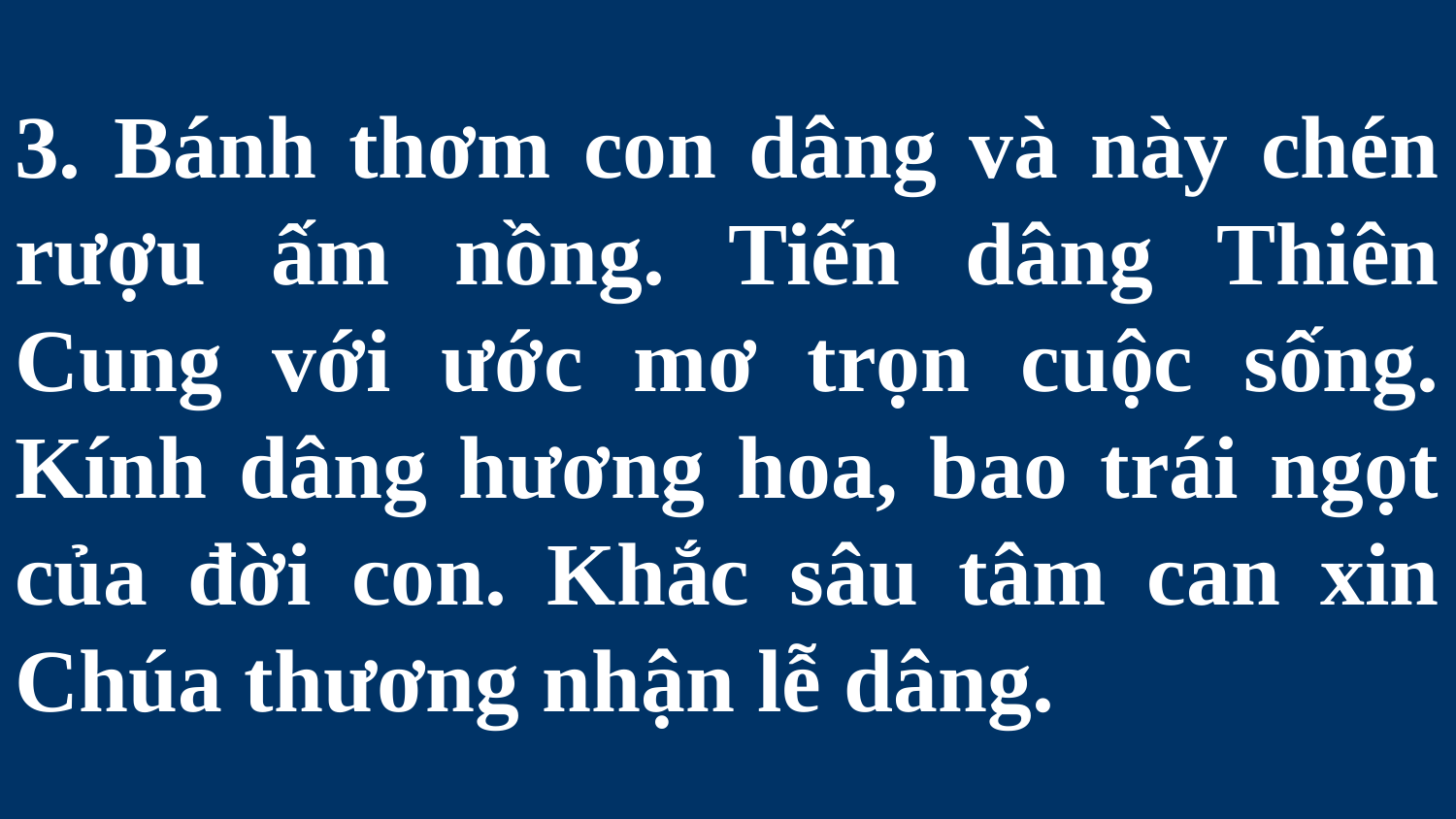

# 3. Bánh thơm con dâng và này chén rượu ấm nồng. Tiến dâng Thiên Cung với ước mơ trọn cuộc sống. Kính dâng hương hoa, bao trái ngọt của đời con. Khắc sâu tâm can xin Chúa thương nhận lễ dâng.